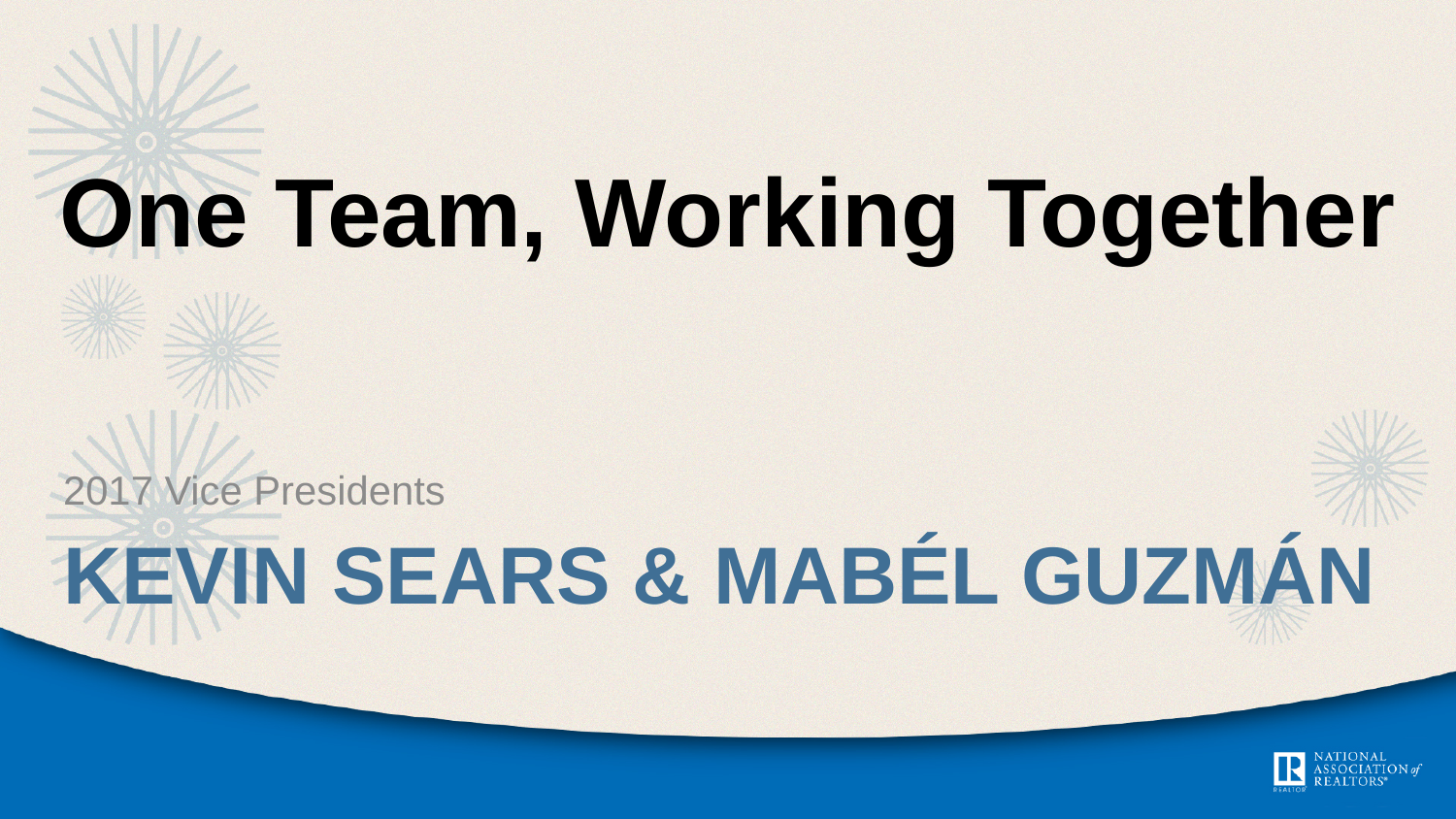

One Team, Working Together
2017 Vice Presidents
# Kevin Sears & Mabél Guzmán